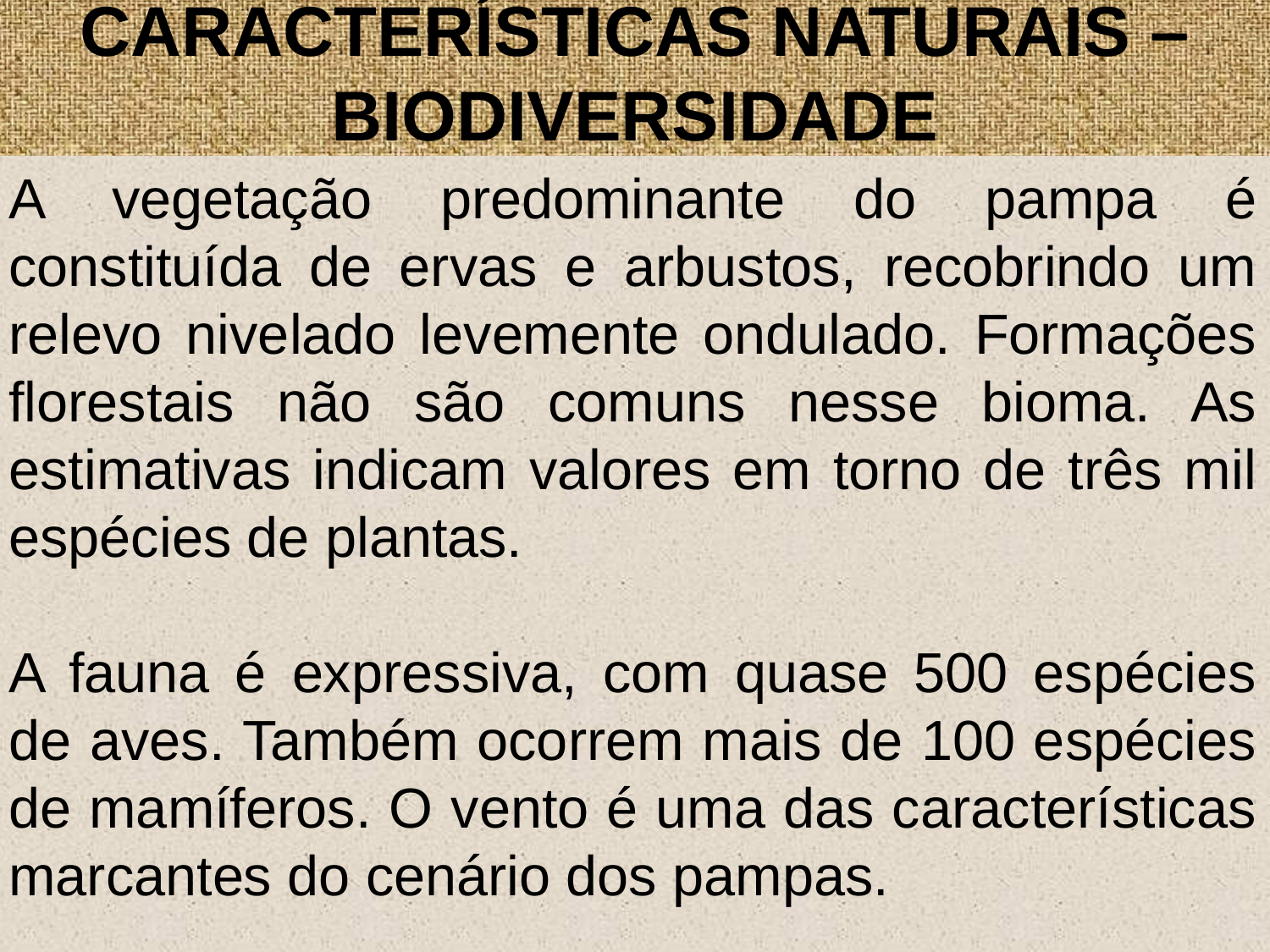

# CARACTERÍSTICAS NATURAIS – BIODIVERSIDADE
A vegetação predominante do pampa é constituída de ervas e arbustos, recobrindo um relevo nivelado levemente ondulado. Formações florestais não são comuns nesse bioma. As estimativas indicam valores em torno de três mil espécies de plantas.

A fauna é expressiva, com quase 500 espécies de aves. Também ocorrem mais de 100 espécies de mamíferos. O vento é uma das características marcantes do cenário dos pampas.

Estimativas de perda de habitat dão conta de que em 2002 restavam 41,32% e em 2008 restavam apenas 36,03% da vegetação nativa.